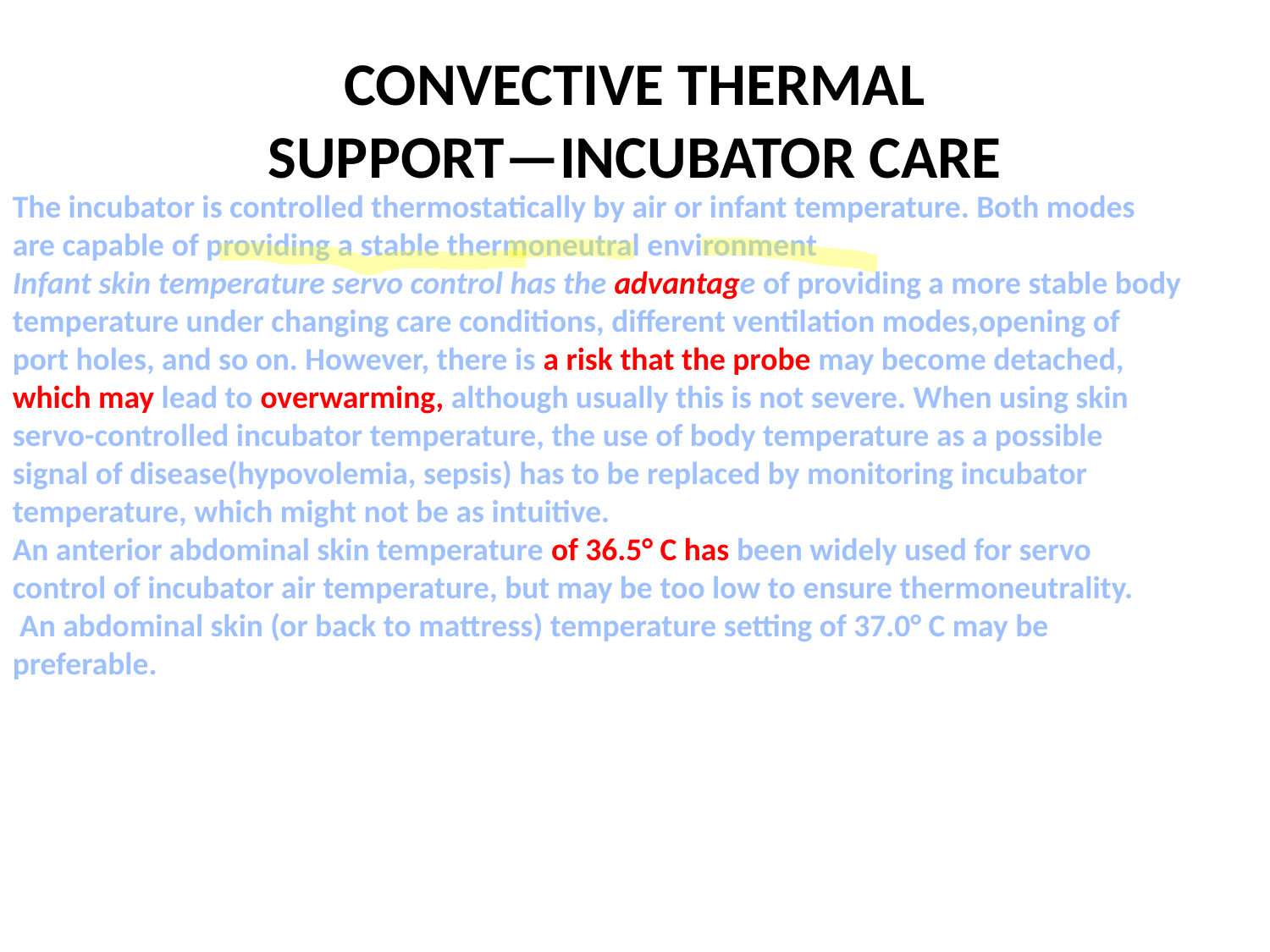

# CONVECTIVE THERMAL SUPPORT—INCUBATOR CARE
The incubator is controlled thermostatically by air or infant temperature. Both modes are capable of providing a stable thermoneutral environment
Infant skin temperature servo control has the advantage of providing a more stable body temperature under changing care conditions, different ventilation modes,opening of port holes, and so on. However, there is a risk that the probe may become detached, which may lead to overwarming, although usually this is not severe. When using skin servo-controlled incubator temperature, the use of body temperature as a possible signal of disease(hypovolemia, sepsis) has to be replaced by monitoring incubator temperature, which might not be as intuitive.
An anterior abdominal skin temperature of 36.5° C has been widely used for servo control of incubator air temperature, but may be too low to ensure thermoneutrality.
 An abdominal skin (or back to mattress) temperature setting of 37.0° C may be preferable.